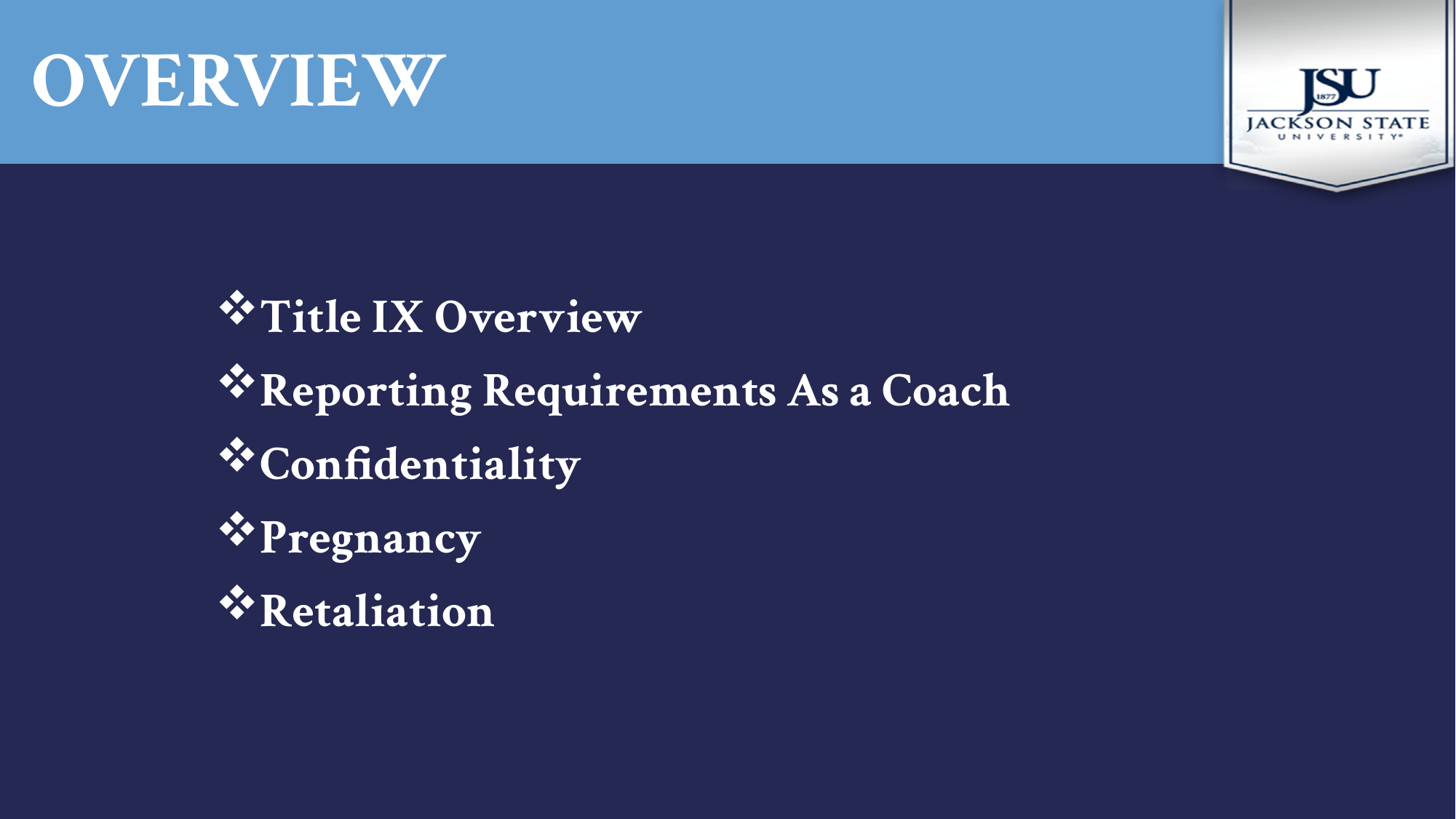

# overview

Title IX Overview
Reporting Requirements As a Coach
Confidentiality
Pregnancy
Retaliation